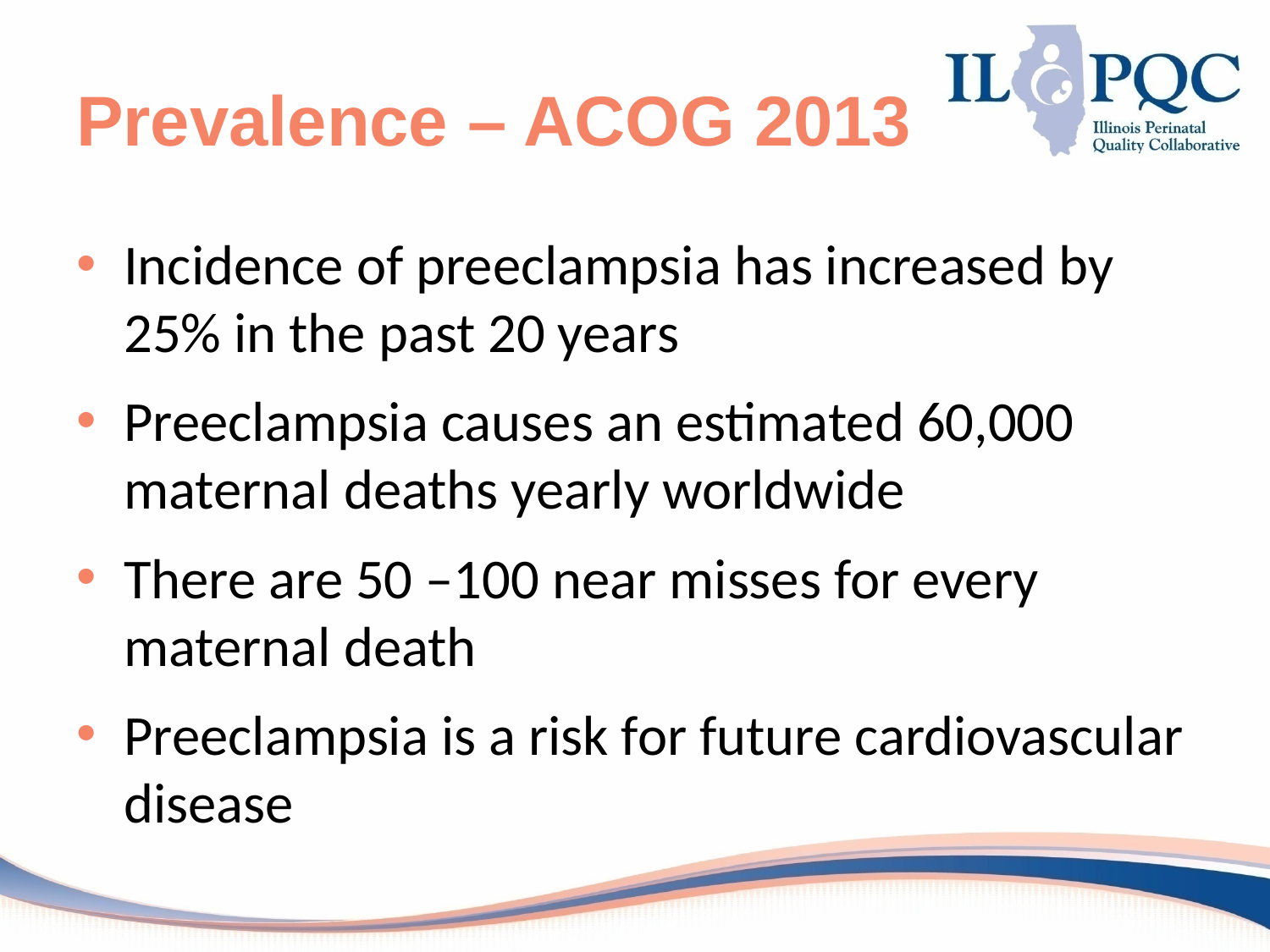

# Prevalence – ACOG 2013
Incidence of preeclampsia has increased by 25% in the past 20 years
Preeclampsia causes an estimated 60,000 maternal deaths yearly worldwide
There are 50 –100 near misses for every maternal death
Preeclampsia is a risk for future cardiovascular disease